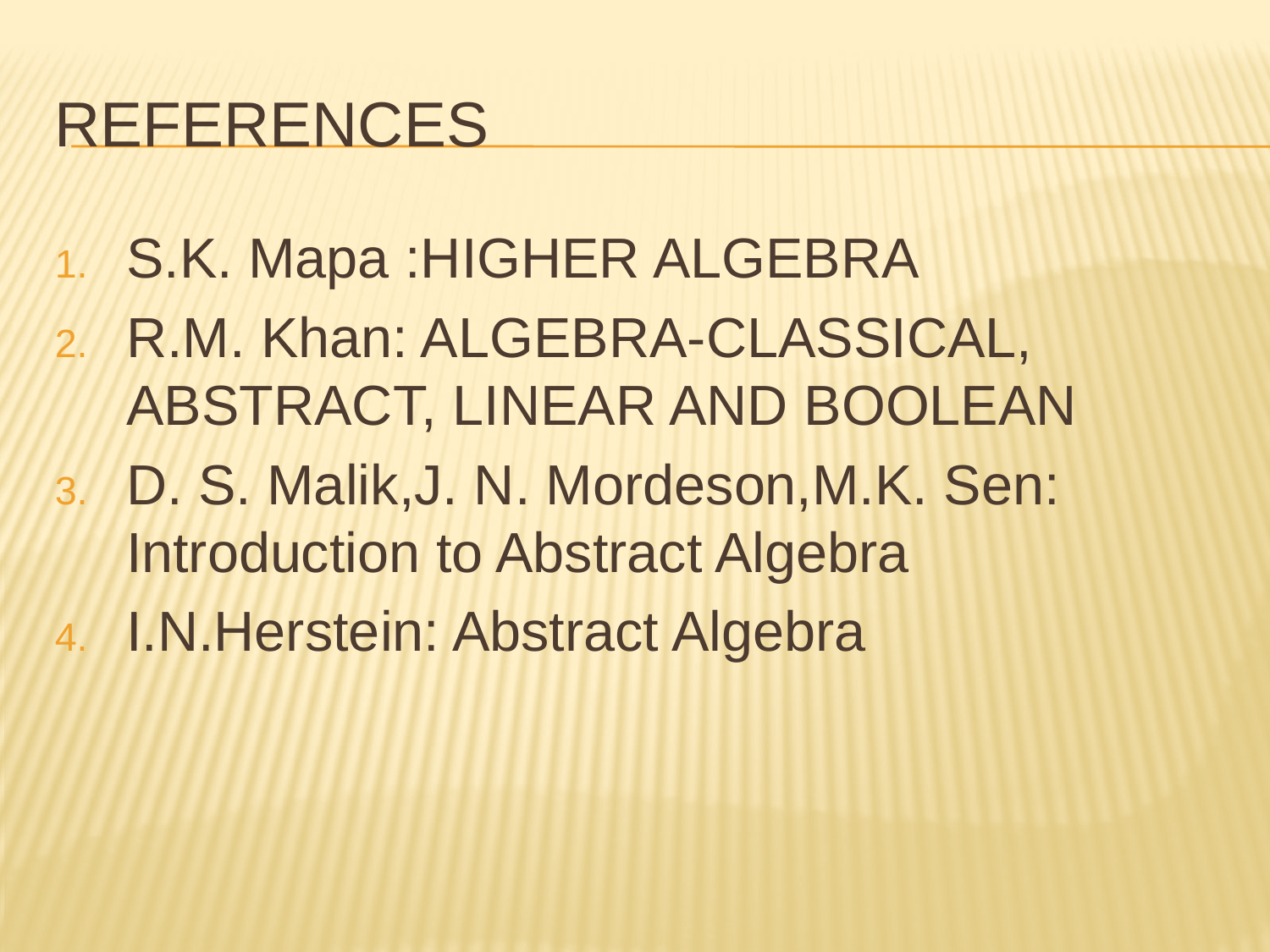

# REFERENCES
S.K. Mapa :HIGHER ALGEBRA
R.M. Khan: ALGEBRA-CLASSICAL, ABSTRACT, LINEAR AND BOOLEAN
D. S. Malik,J. N. Mordeson,M.K. Sen: Introduction to Abstract Algebra
I.N.Herstein: Abstract Algebra